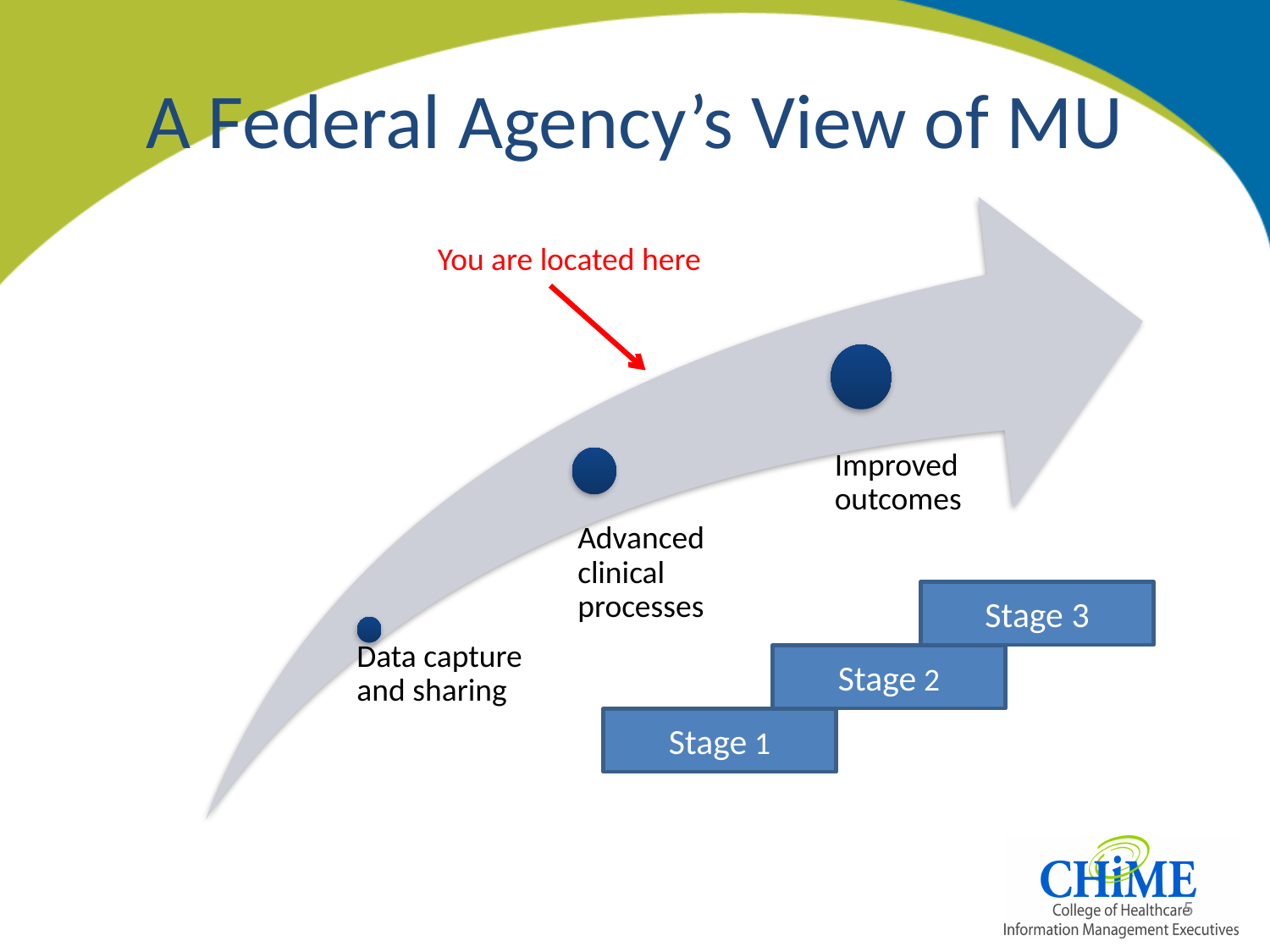

# A Federal Agency’s View of MU

Improved outcomes

Advanced clinical processes

Data capture and sharing

You are located here
Stage 3
Stage 2
Stage 1
5